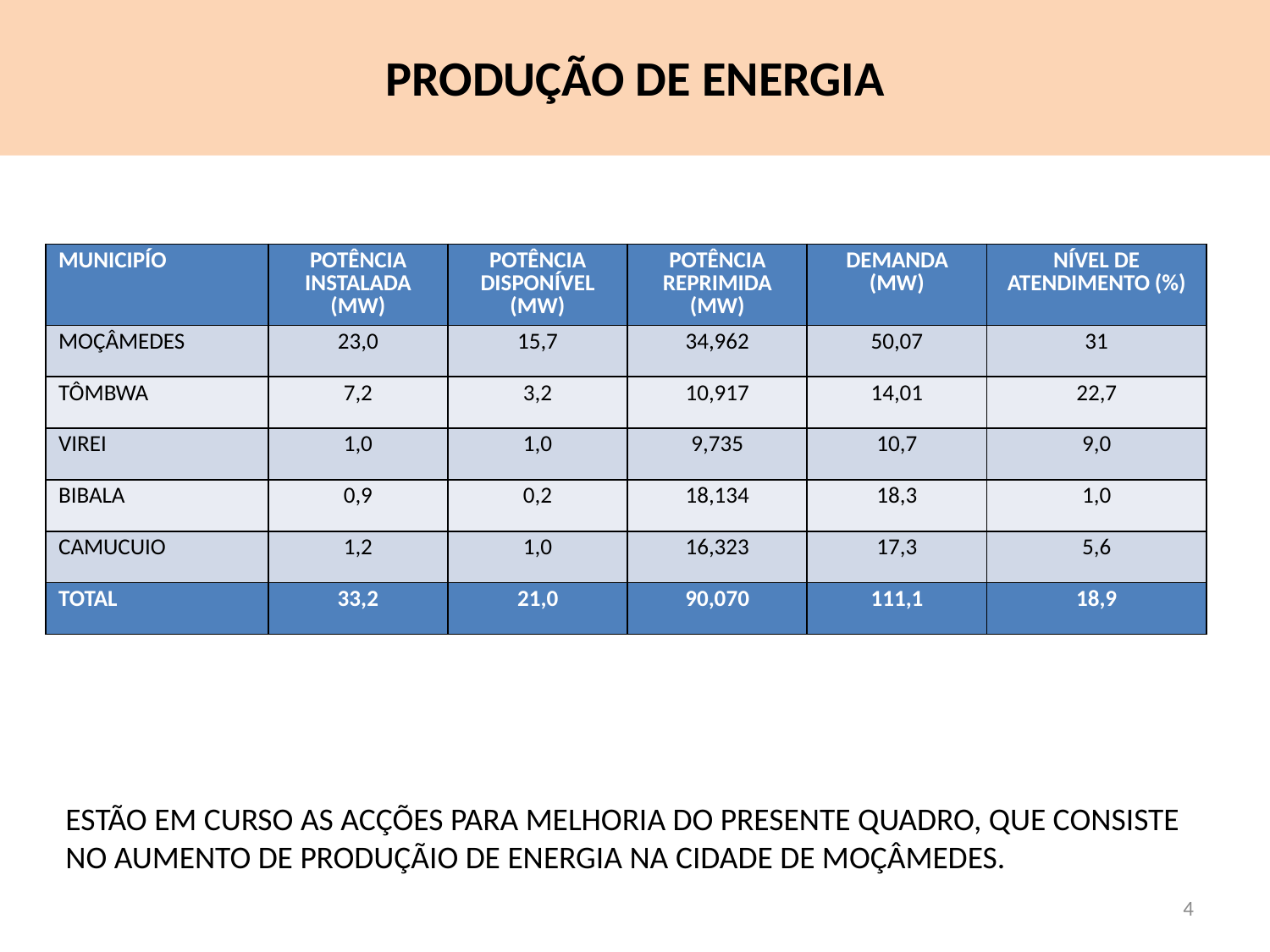

# PRODUÇÃO DE ENERGIA
| MUNICIPÍO | POTÊNCIA INSTALADA (MW) | POTÊNCIA DISPONÍVEL (MW) | POTÊNCIA REPRIMIDA (MW) | DEMANDA (MW) | NÍVEL DE ATENDIMENTO (%) |
| --- | --- | --- | --- | --- | --- |
| MOÇÂMEDES | 23,0 | 15,7 | 34,962 | 50,07 | 31 |
| TÔMBWA | 7,2 | 3,2 | 10,917 | 14,01 | 22,7 |
| VIREI | 1,0 | 1,0 | 9,735 | 10,7 | 9,0 |
| BIBALA | 0,9 | 0,2 | 18,134 | 18,3 | 1,0 |
| CAMUCUIO | 1,2 | 1,0 | 16,323 | 17,3 | 5,6 |
| TOTAL | 33,2 | 21,0 | 90,070 | 111,1 | 18,9 |
ESTÃO EM CURSO AS ACÇÕES PARA MELHORIA DO PRESENTE QUADRO, QUE CONSISTE
NO AUMENTO DE PRODUÇÃIO DE ENERGIA NA CIDADE DE MOÇÂMEDES.
4